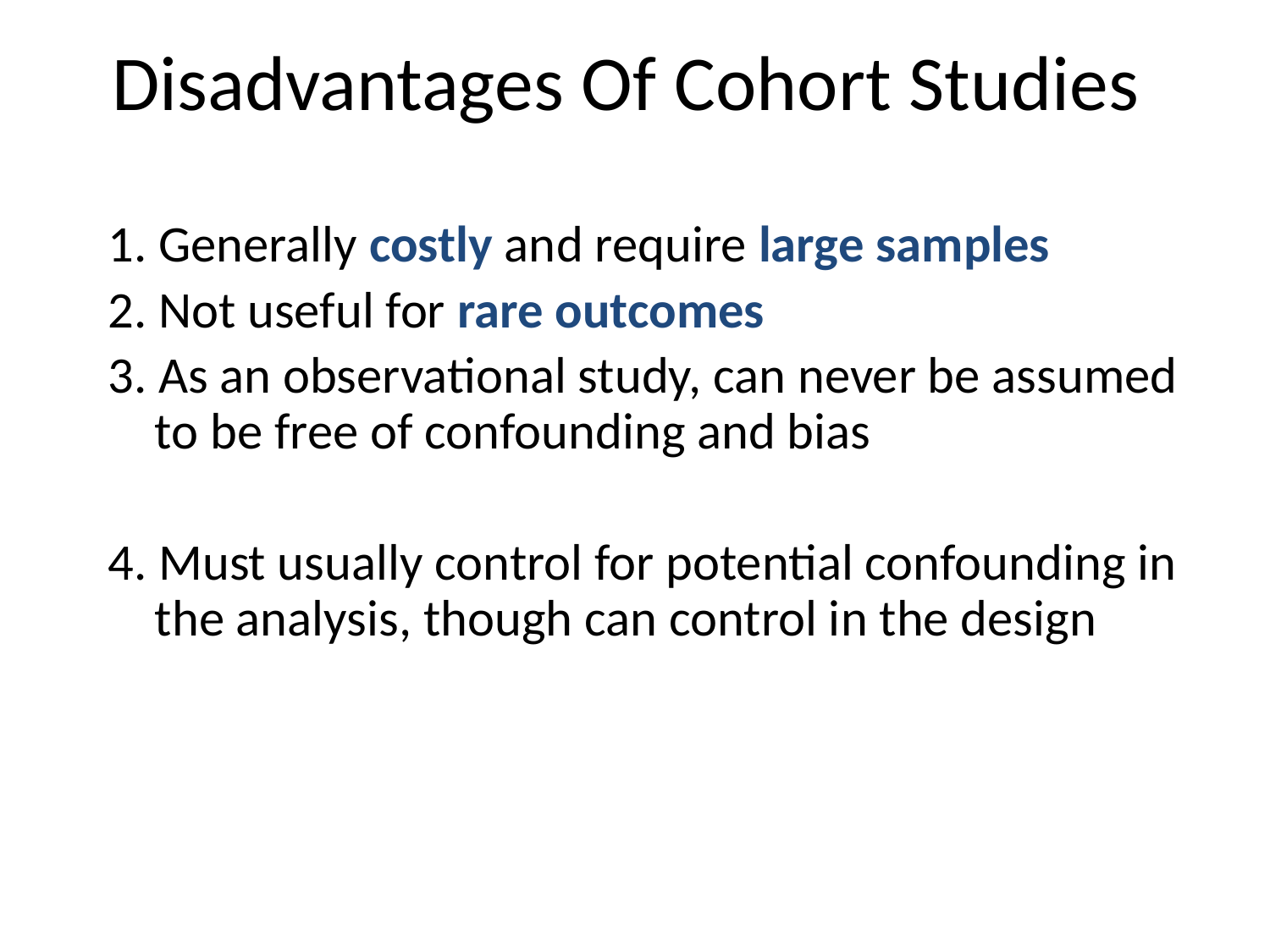

# Disadvantages Of Cohort Studies
1. Generally costly and require large samples
2. Not useful for rare outcomes
3. As an observational study, can never be assumed to be free of confounding and bias

4. Must usually control for potential confounding in the analysis, though can control in the design